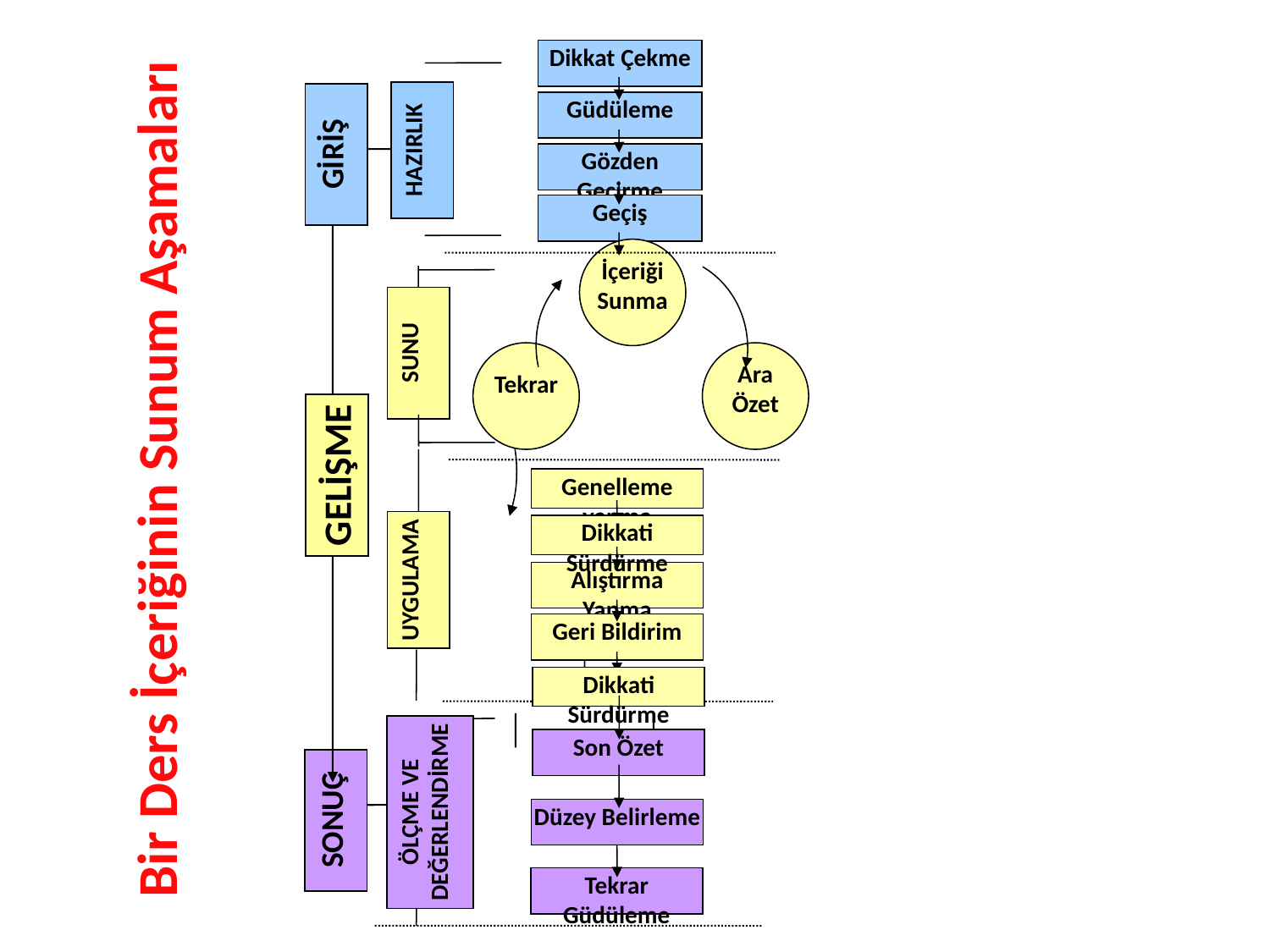

Ara Özet

İçeriği Sunma
Dikkat Çekme
Güdüleme
Gözden Geçirme
Geçiş
Son Özet

Alıştırma Yapma
Düzey Belirleme
Geri Bildirim
Tekrar Güdüleme

Dikkati Sürdürme
Genelleme yapma
Dikkati Sürdürme

Tekrar

ÖLÇME VE DEĞERLENDİRME

HAZIRLIK

SUNU
UYGULAMA

GELİŞME
GİRİŞ
SONUÇ
Bir Ders İçeriğinin Sunum Aşamaları